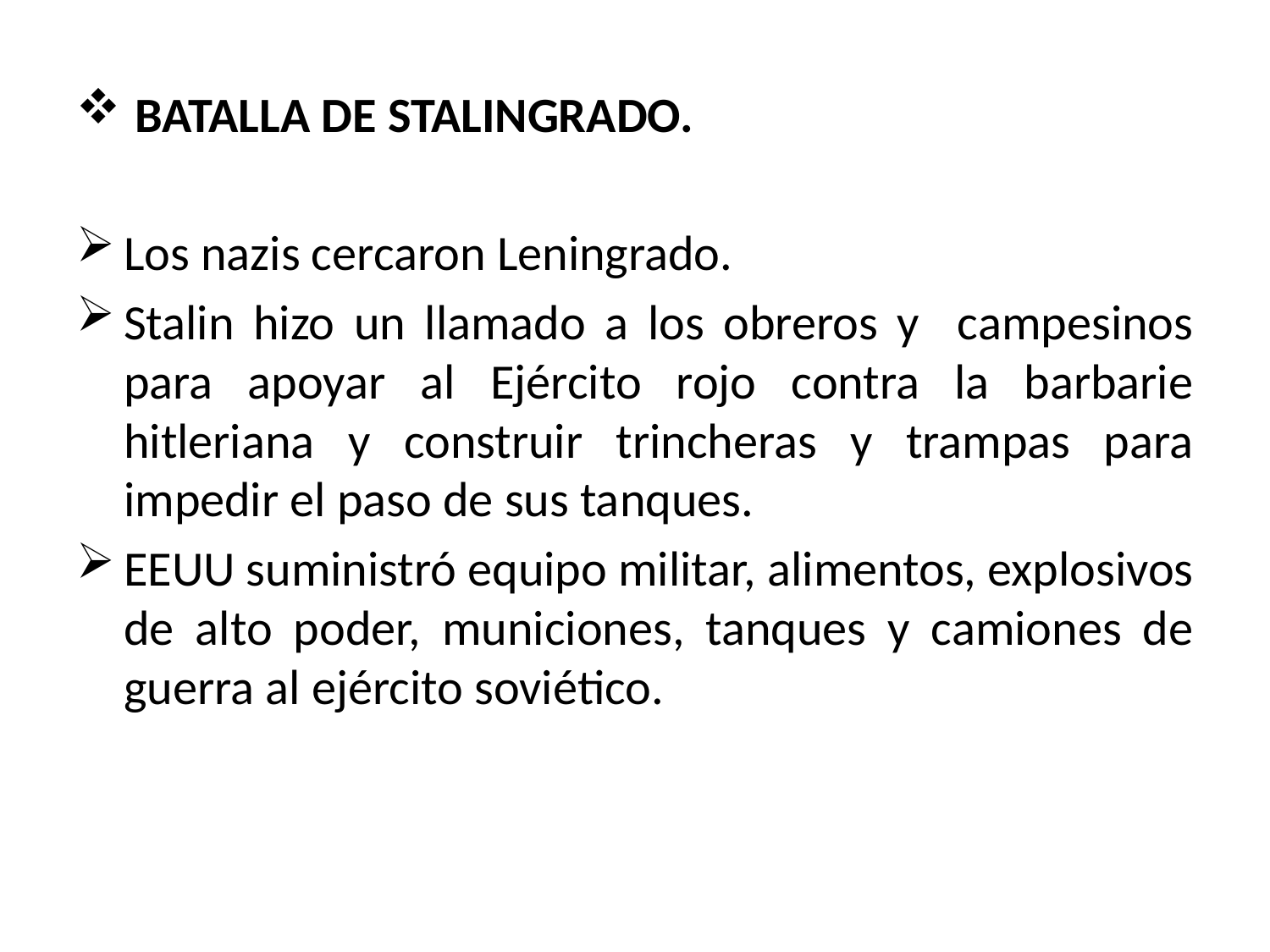

BATALLA DE STALINGRADO.

Los nazis cercaron Leningrado.
Stalin hizo un llamado a los obreros y  campesinos para apoyar al Ejército rojo contra la barbarie hitleriana y construir trincheras y trampas para impedir el paso de sus tanques.
EEUU suministró equipo militar, alimentos, explosivos de alto poder, municiones, tanques y camiones de guerra al ejército soviético.